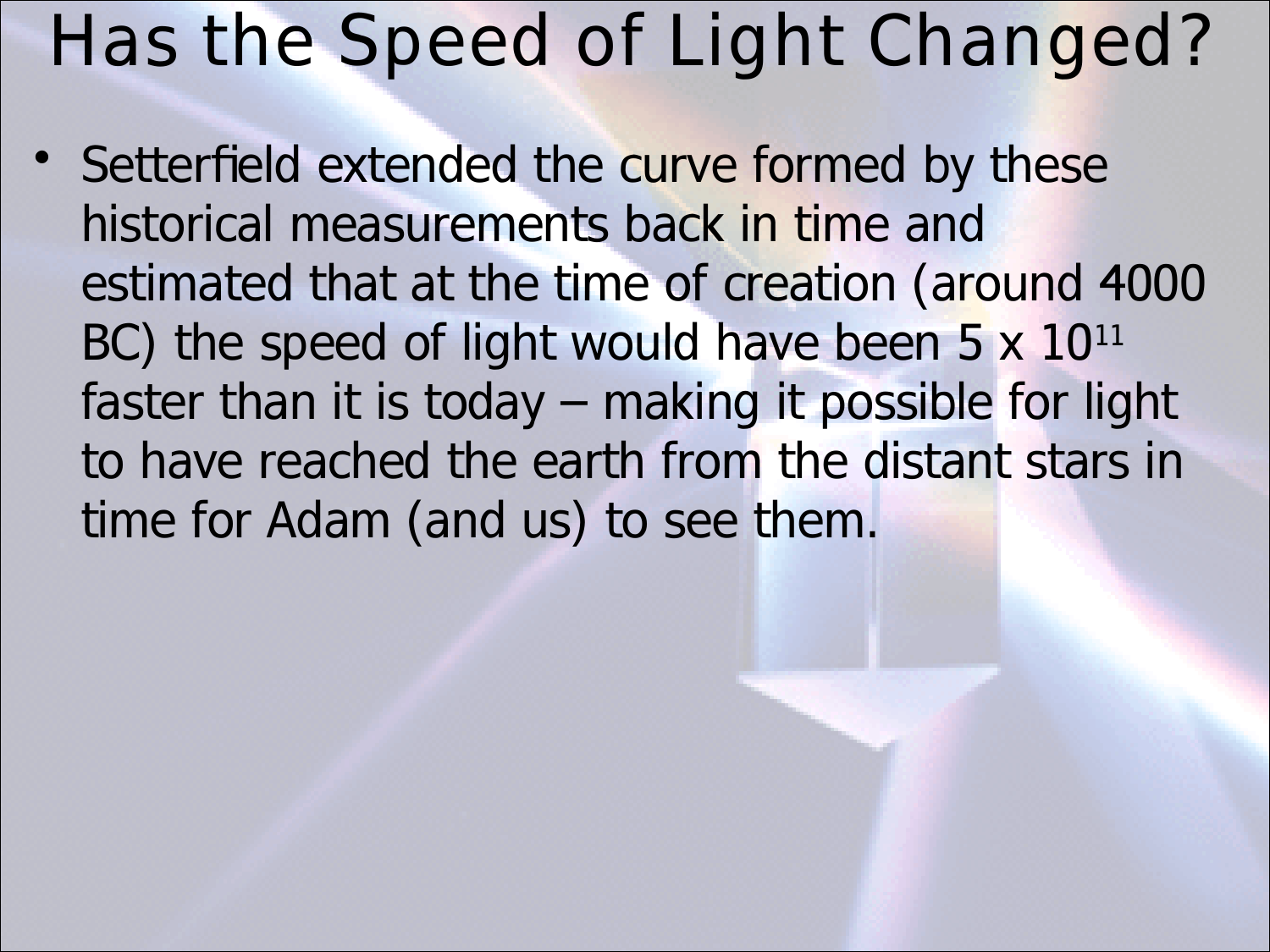

# Has the Speed of Light Changed?
Setterfield extended the curve formed by these historical measurements back in time and estimated that at the time of creation (around 4000 BC) the speed of light would have been 5 x 1011 faster than it is today – making it possible for light to have reached the earth from the distant stars in time for Adam (and us) to see them.